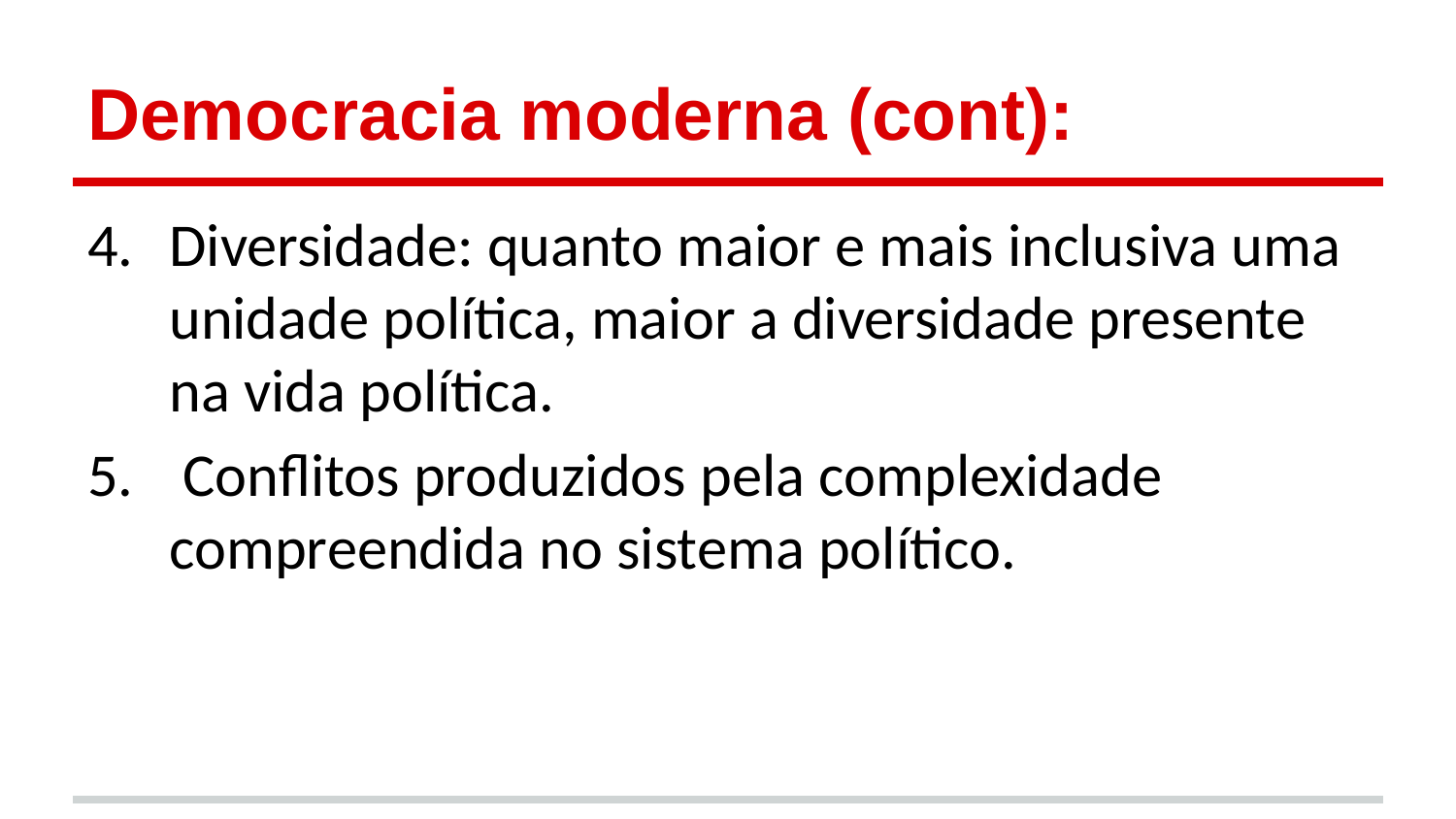

# Democracia moderna (cont):
Diversidade: quanto maior e mais inclusiva uma unidade política, maior a diversidade presente na vida política.
 Conflitos produzidos pela complexidade compreendida no sistema político.